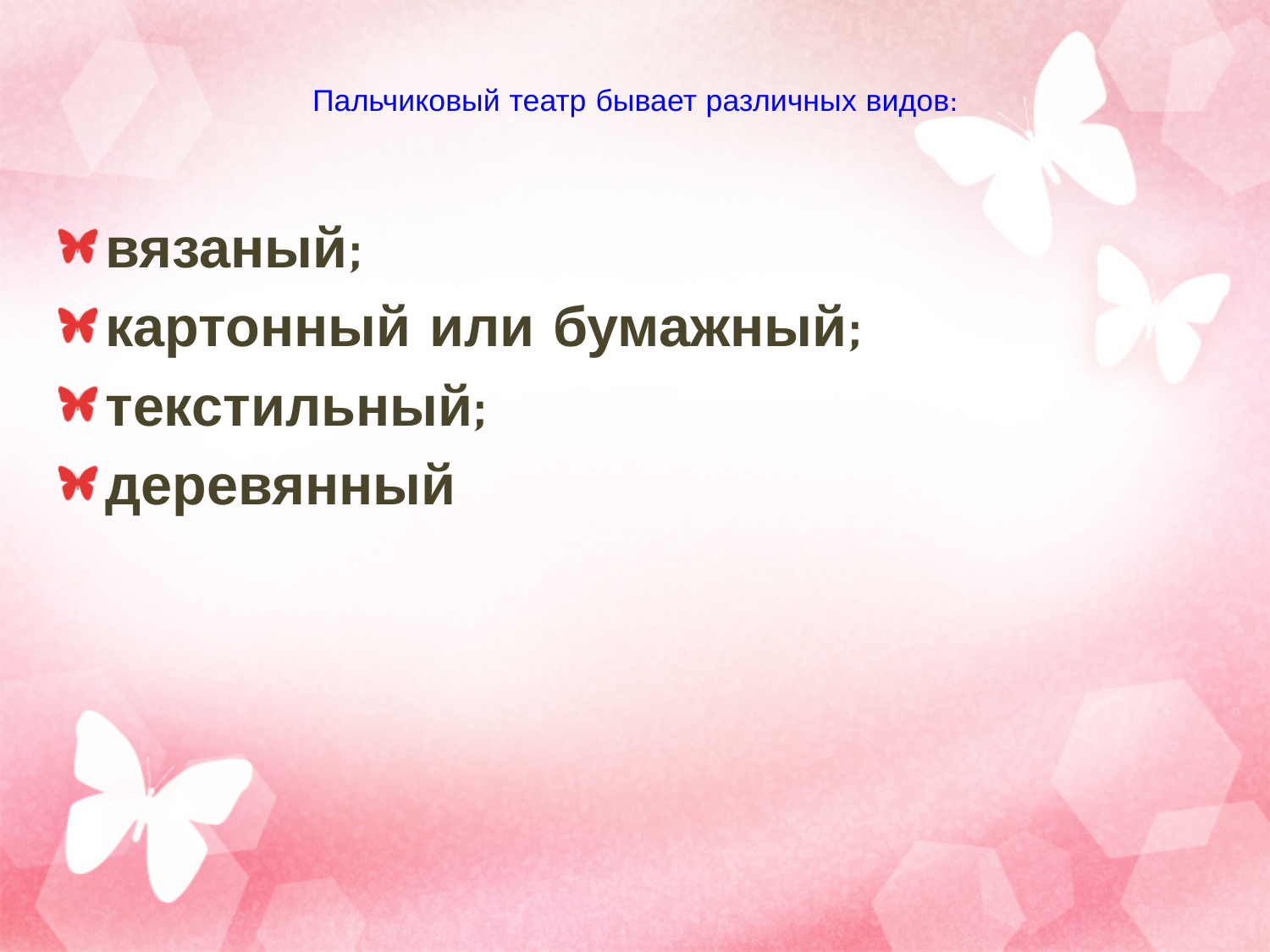

Пальчиковый театр бывает различных видов:

вязаный;
картонный или бумажный;
текстильный;
деревянный